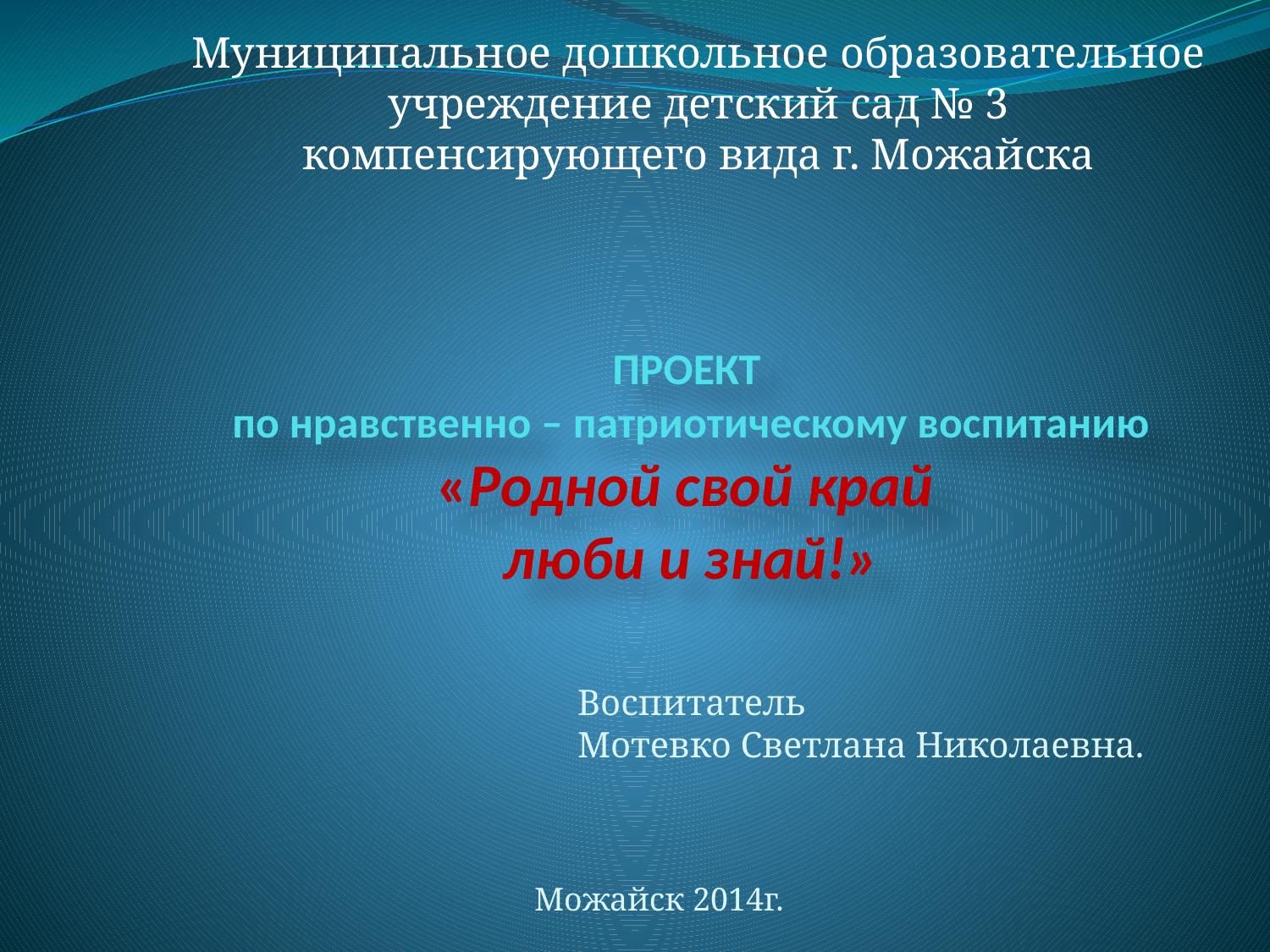

Муниципальное дошкольное образовательное учреждение детский сад № 3 компенсирующего вида г. Можайска
# ПРОЕКТ по нравственно – патриотическому воспитанию «Родной свой край люби и знай!»
Воспитатель
Мотевко Светлана Николаевна.
Можайск 2014г.